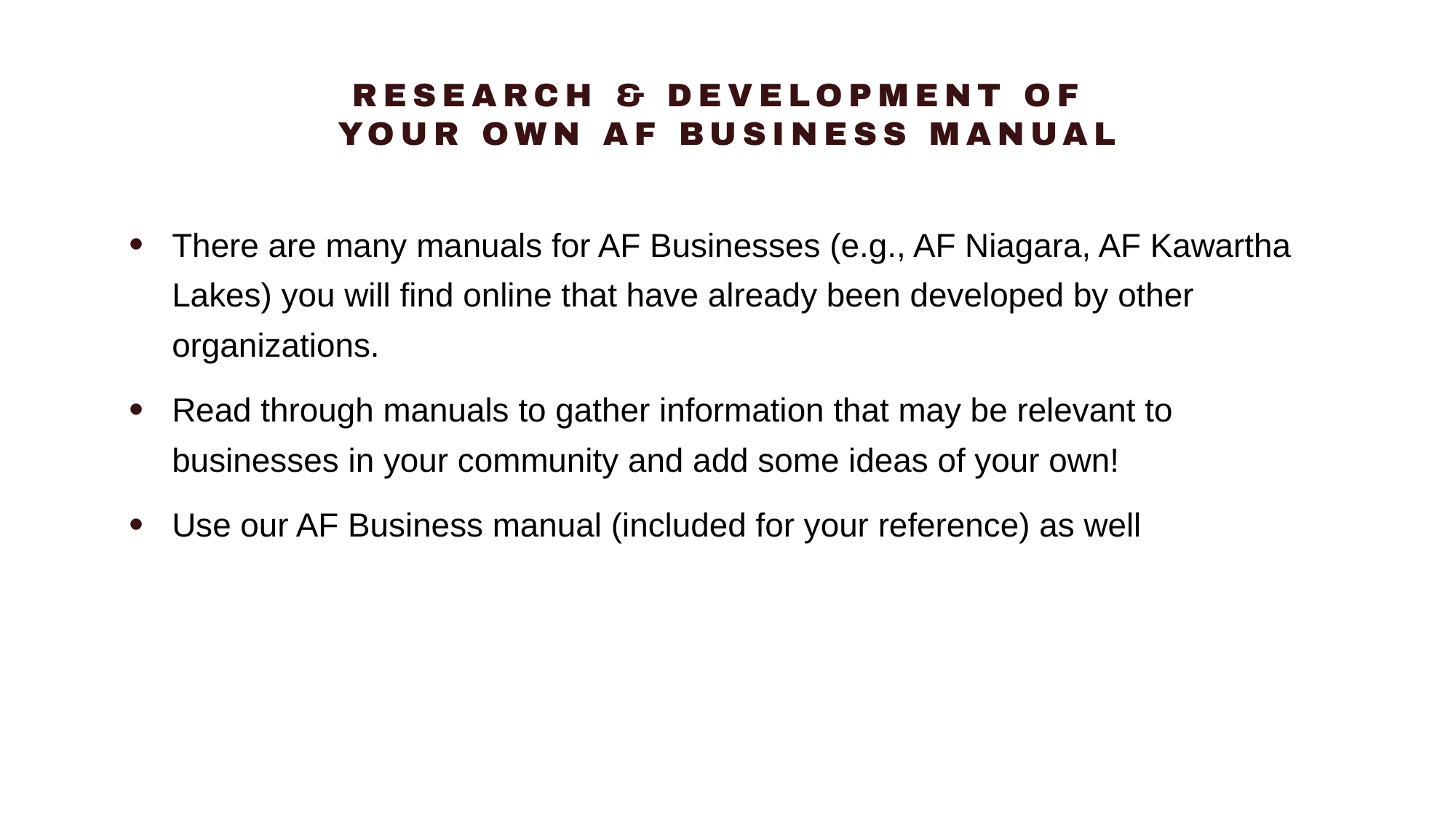

# Research & development of your own af business manual
There are many manuals for AF Businesses (e.g., AF Niagara, AF Kawartha Lakes) you will find online that have already been developed by other organizations.
Read through manuals to gather information that may be relevant to businesses in your community and add some ideas of your own!
Use our AF Business manual (included for your reference) as well